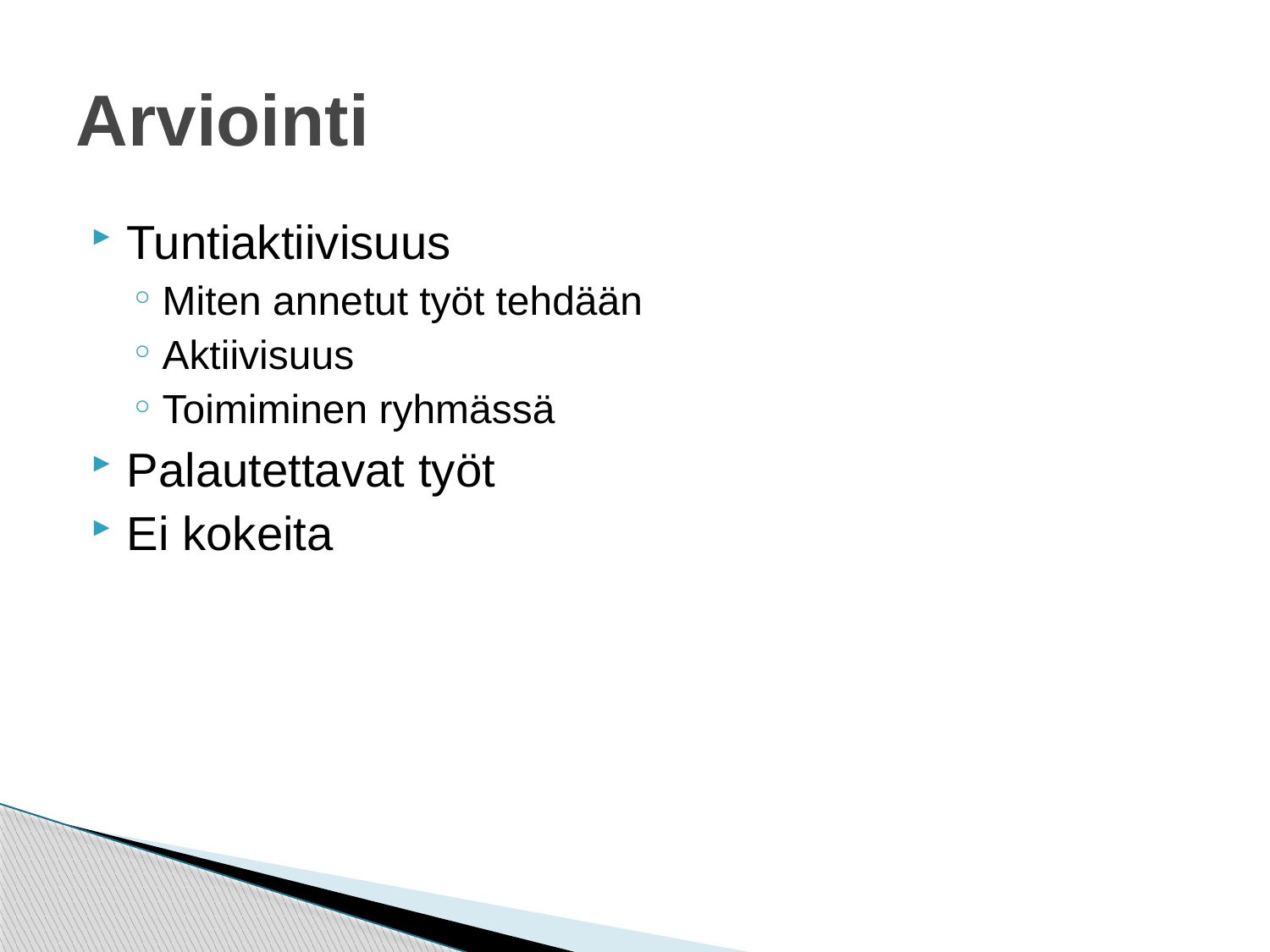

# Arviointi
Tuntiaktiivisuus
Miten annetut työt tehdään
Aktiivisuus
Toimiminen ryhmässä
Palautettavat työt
Ei kokeita